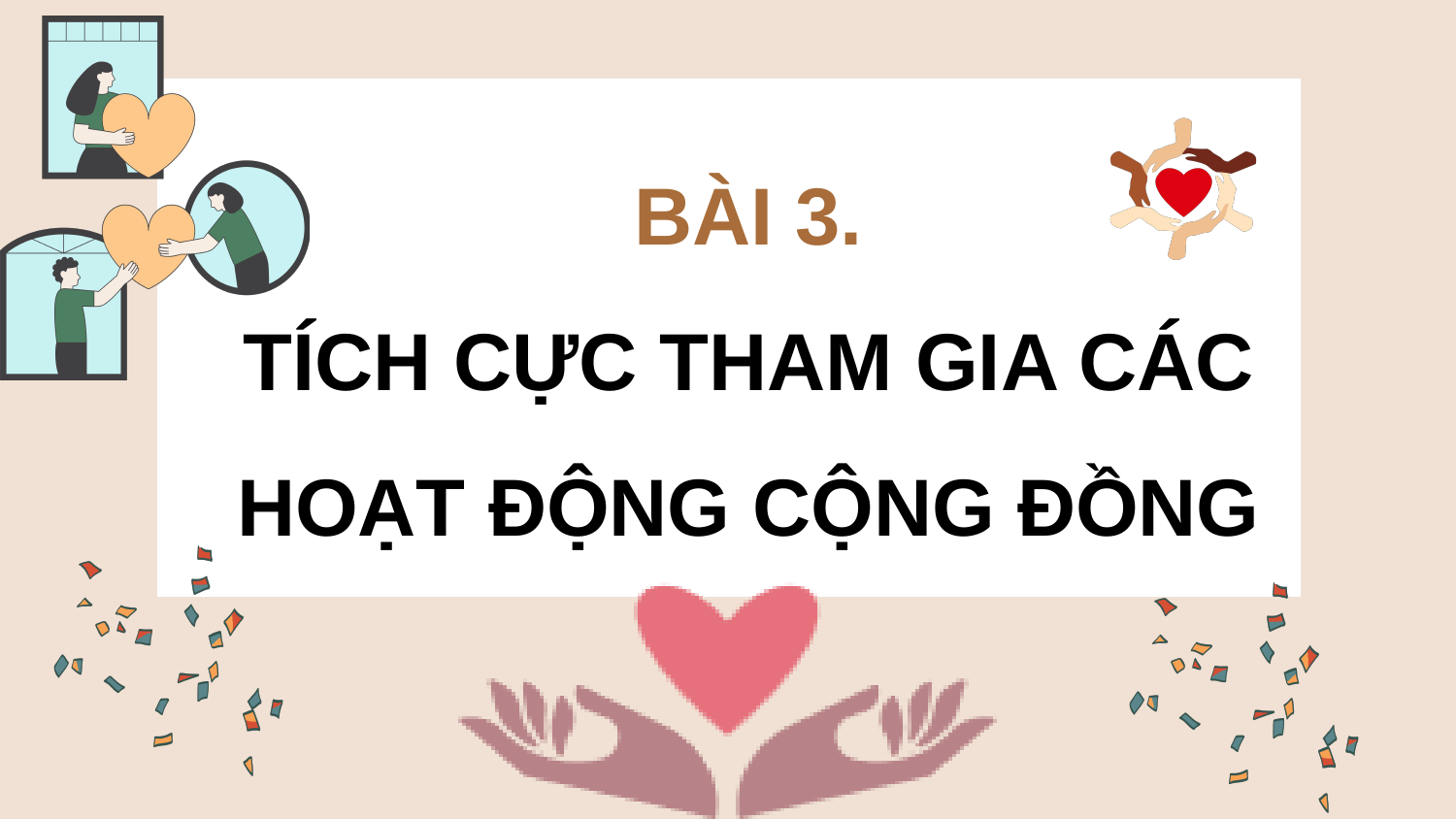

BÀI 3.
TÍCH CỰC THAM GIA CÁC HOẠT ĐỘNG CỘNG ĐỒNG